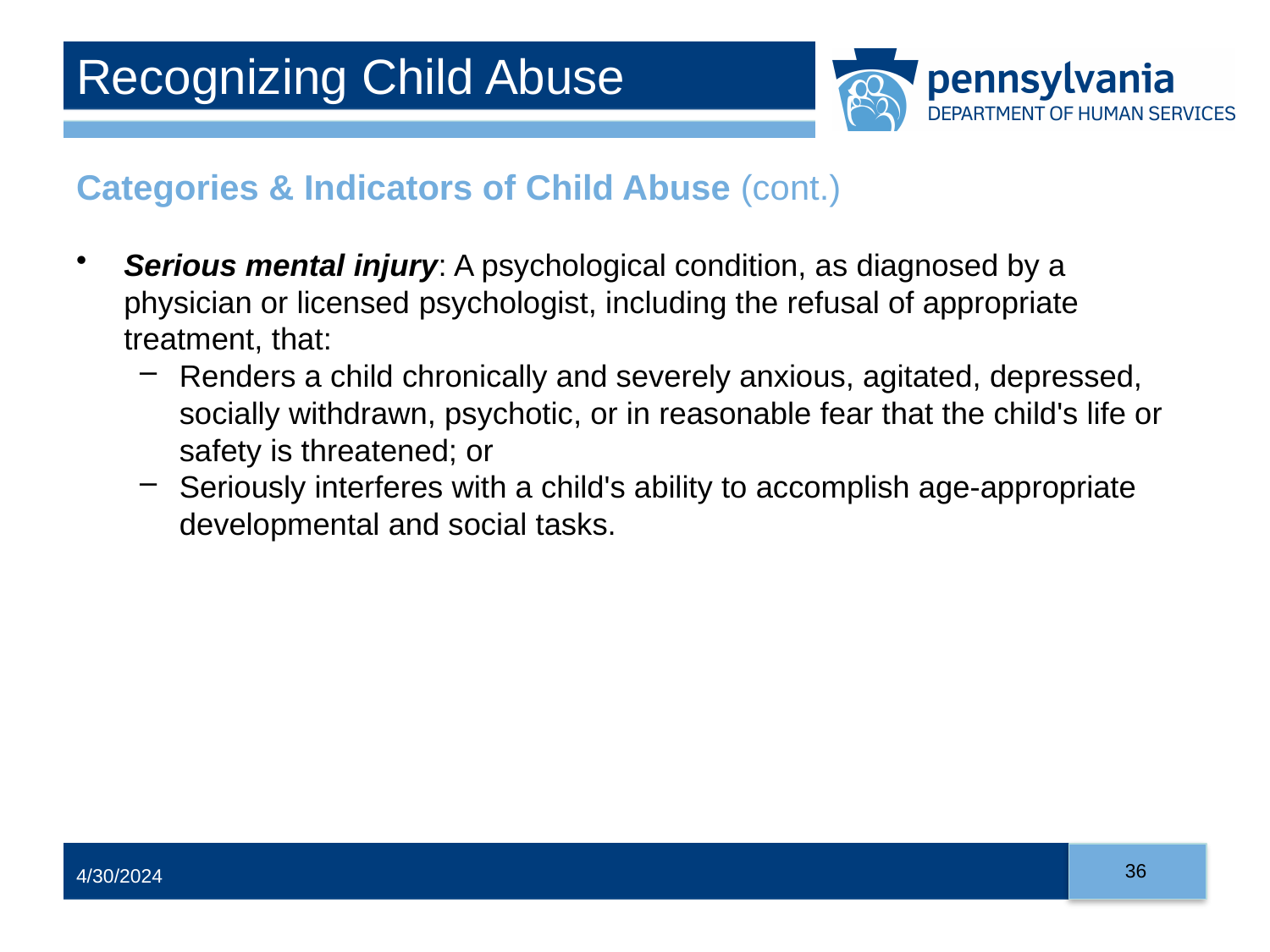

# Recognizing Child Abuse
Categories & Indicators of Child Abuse (cont.)

Serious mental injury: A psychological condition, as diagnosed by a physician or licensed psychologist, including the refusal of appropriate treatment, that:
Renders a child chronically and severely anxious, agitated, depressed, socially withdrawn, psychotic, or in reasonable fear that the child's life or safety is threatened; or
Seriously interferes with a child's ability to accomplish age-appropriate developmental and social tasks.
36